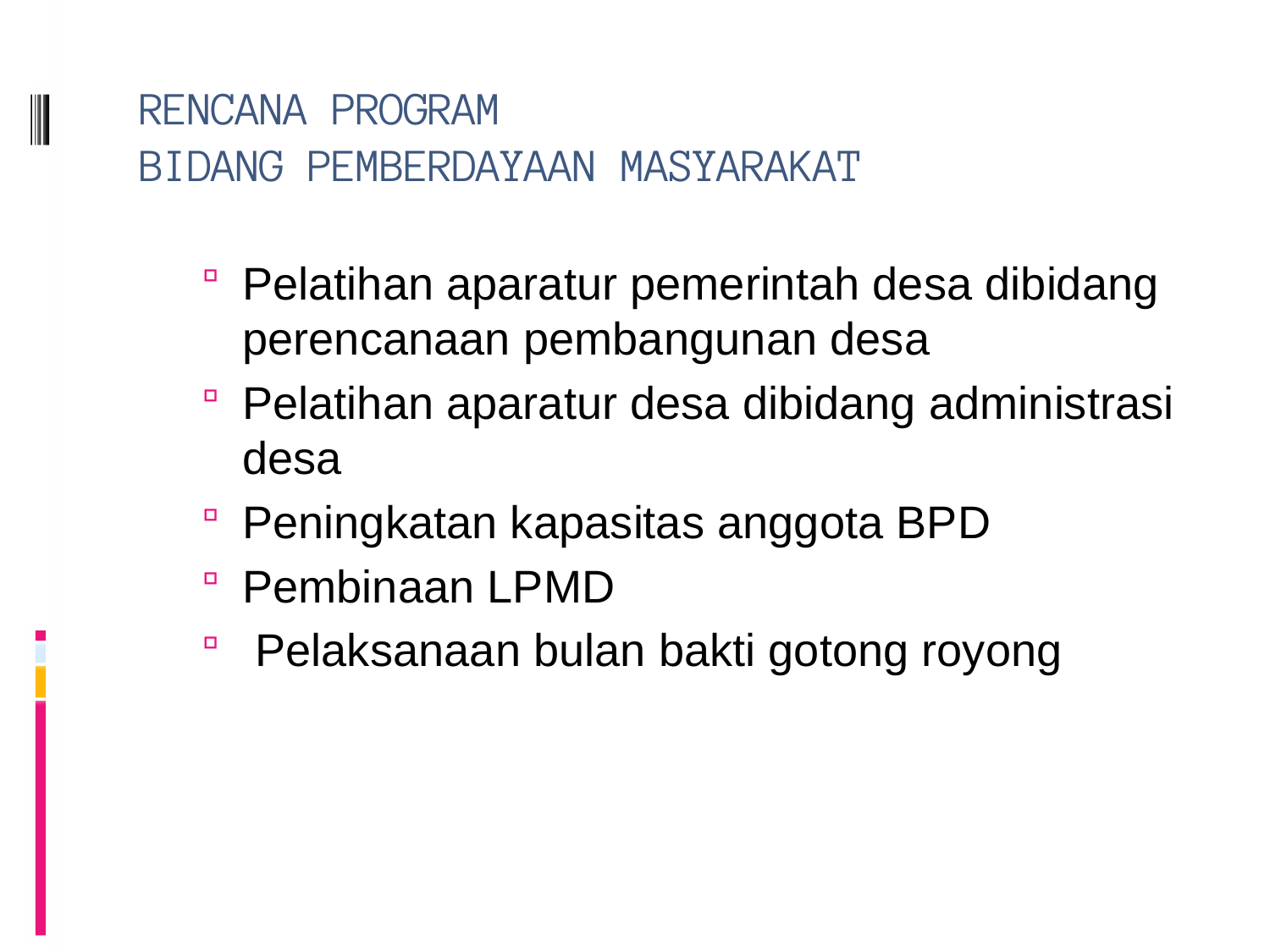

# RENCANA PROGRAM BIDANG PEMBERDAYAAN MASYARAKAT
Pelatihan aparatur pemerintah desa dibidang perencanaan pembangunan desa
Pelatihan aparatur desa dibidang administrasi desa
Peningkatan kapasitas anggota BPD
Pembinaan LPMD
 Pelaksanaan bulan bakti gotong royong